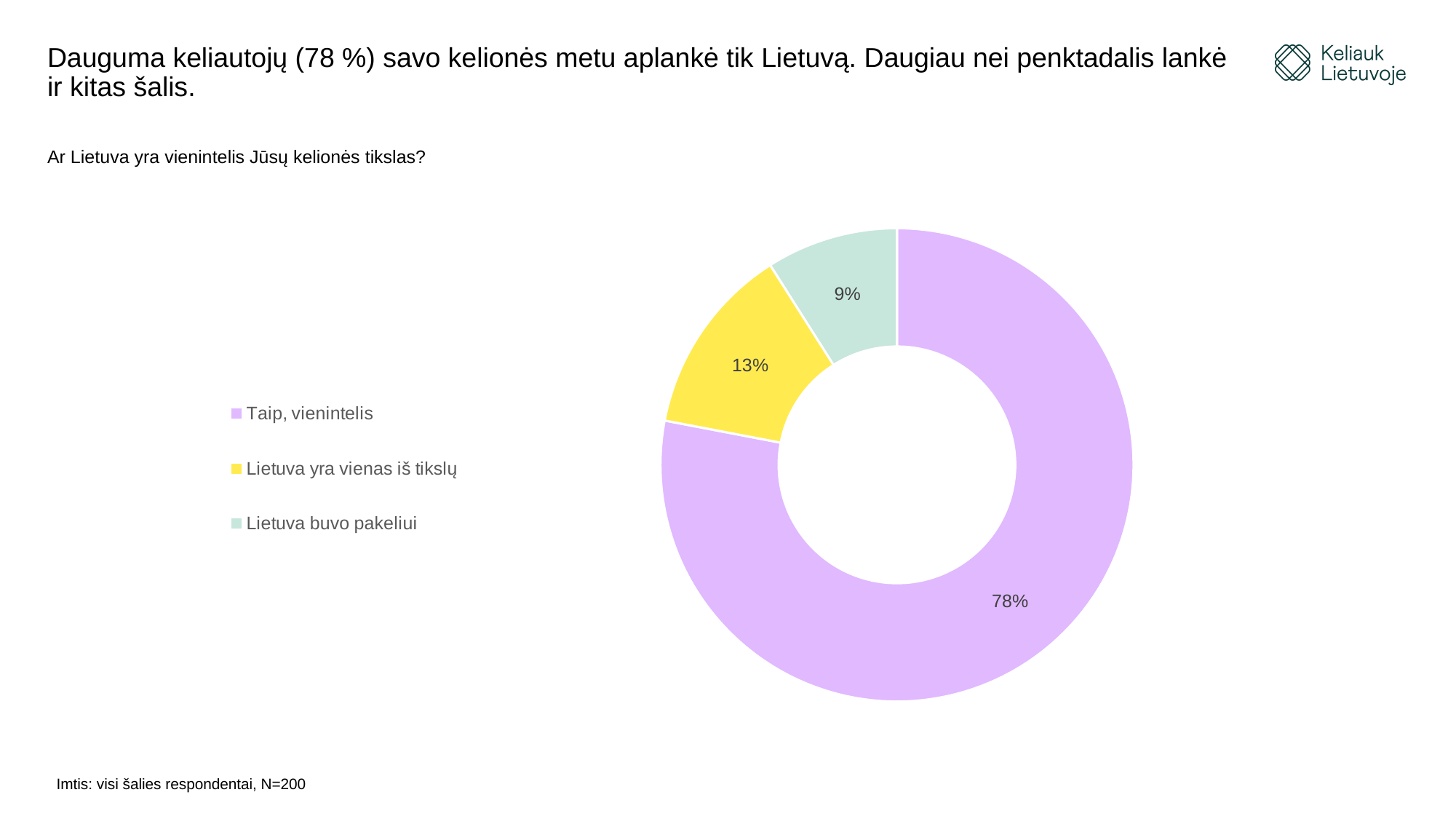

# Dauguma keliautojų (78 %) savo kelionės metu aplankė tik Lietuvą. Daugiau nei penktadalis lankė ir kitas šalis.
Ar Lietuva yra vienintelis Jūsų kelionės tikslas?

### Chart

| Category |  |
|---|---|
| Taip, vienintelis | 0.78 |
| Lietuva yra vienas iš tikslų | 0.13 |
| Lietuva buvo pakeliui | 0.09 |
Imtis: visi šalies respondentai, N=200